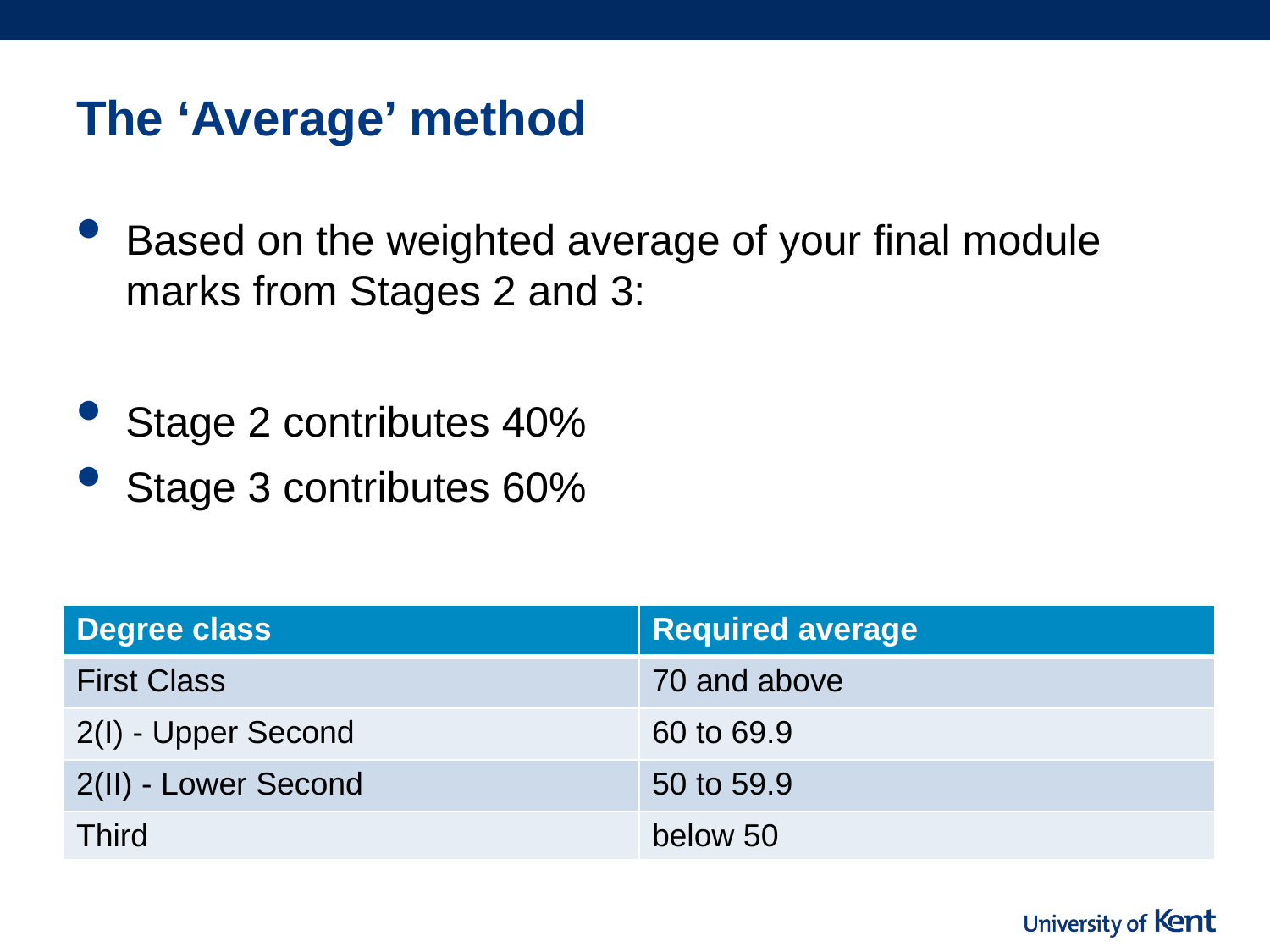

# The ‘Average’ method
Based on the weighted average of your final module marks from Stages 2 and 3:

Stage 2 contributes 40%
Stage 3 contributes 60%

| Degree class | Required average |
| --- | --- |
| First Class | 70 and above |
| 2(I) - Upper Second | 60 to 69.9 |
| 2(II) - Lower Second | 50 to 59.9 |
| Third | below 50 |